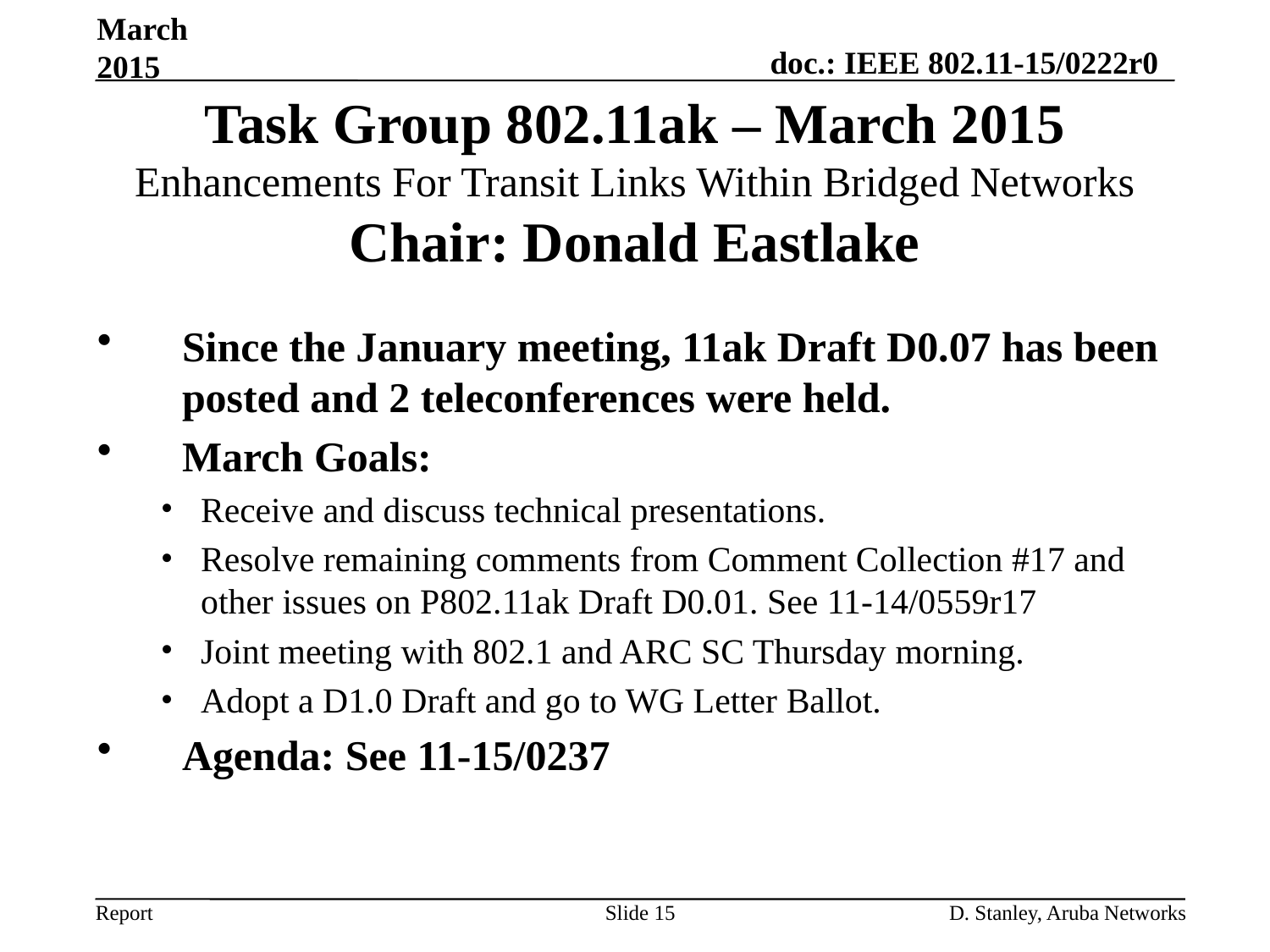

March 2015
# Task Group 802.11ak – March 2015 Enhancements For Transit Links Within Bridged Networks Chair: Donald Eastlake

Since the January meeting, 11ak Draft D0.07 has been posted and 2 teleconferences were held.
March Goals:
Receive and discuss technical presentations.
Resolve remaining comments from Comment Collection #17 and other issues on P802.11ak Draft D0.01. See 11-14/0559r17
Joint meeting with 802.1 and ARC SC Thursday morning.
Adopt a D1.0 Draft and go to WG Letter Ballot.
Agenda: See 11-15/0237

Slide 15
D. Stanley, Aruba Networks